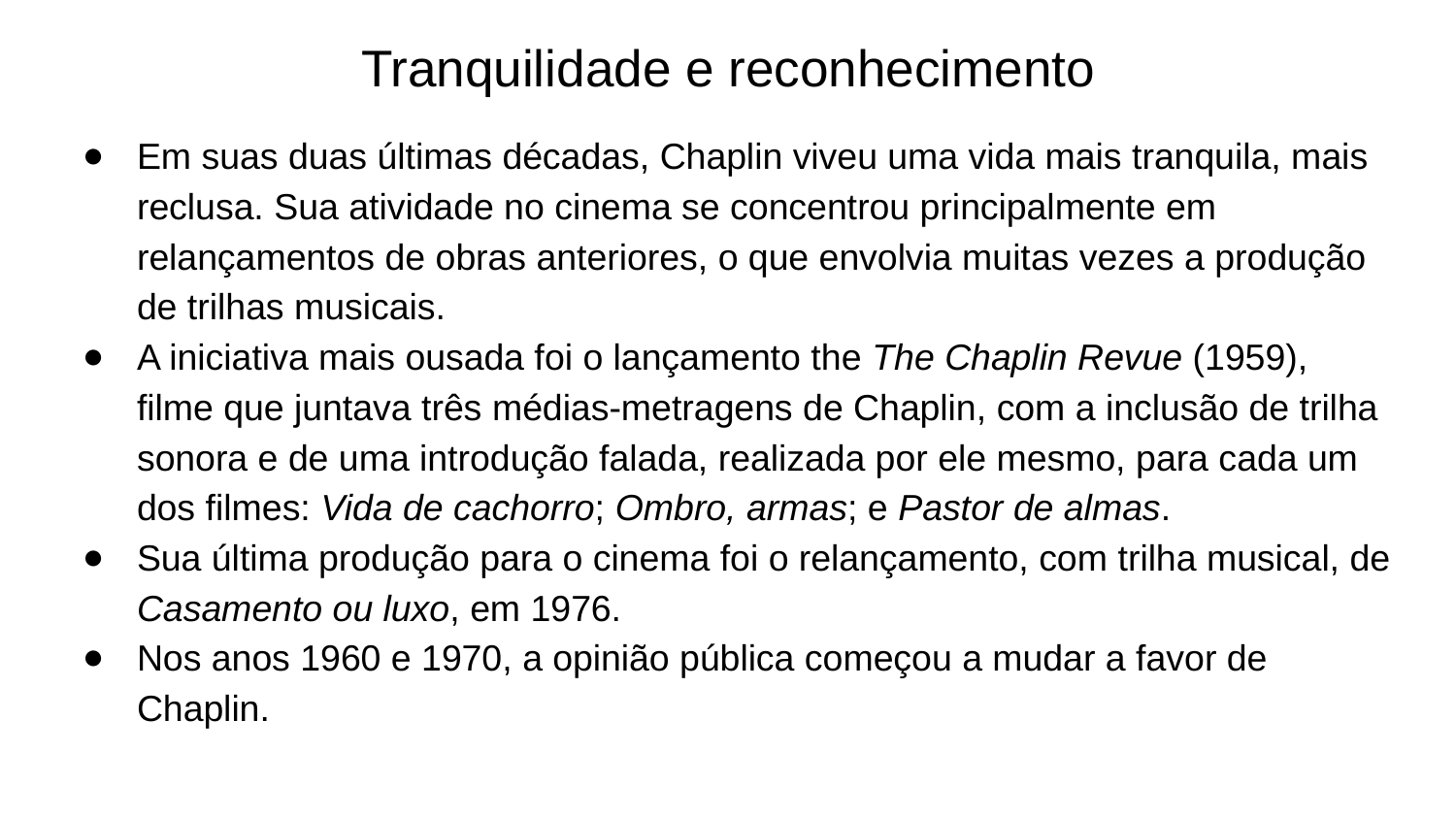

# Tranquilidade e reconhecimento
Em suas duas últimas décadas, Chaplin viveu uma vida mais tranquila, mais reclusa. Sua atividade no cinema se concentrou principalmente em relançamentos de obras anteriores, o que envolvia muitas vezes a produção de trilhas musicais.
A iniciativa mais ousada foi o lançamento the The Chaplin Revue (1959), filme que juntava três médias-metragens de Chaplin, com a inclusão de trilha sonora e de uma introdução falada, realizada por ele mesmo, para cada um dos filmes: Vida de cachorro; Ombro, armas; e Pastor de almas.
Sua última produção para o cinema foi o relançamento, com trilha musical, de Casamento ou luxo, em 1976.
Nos anos 1960 e 1970, a opinião pública começou a mudar a favor de Chaplin.